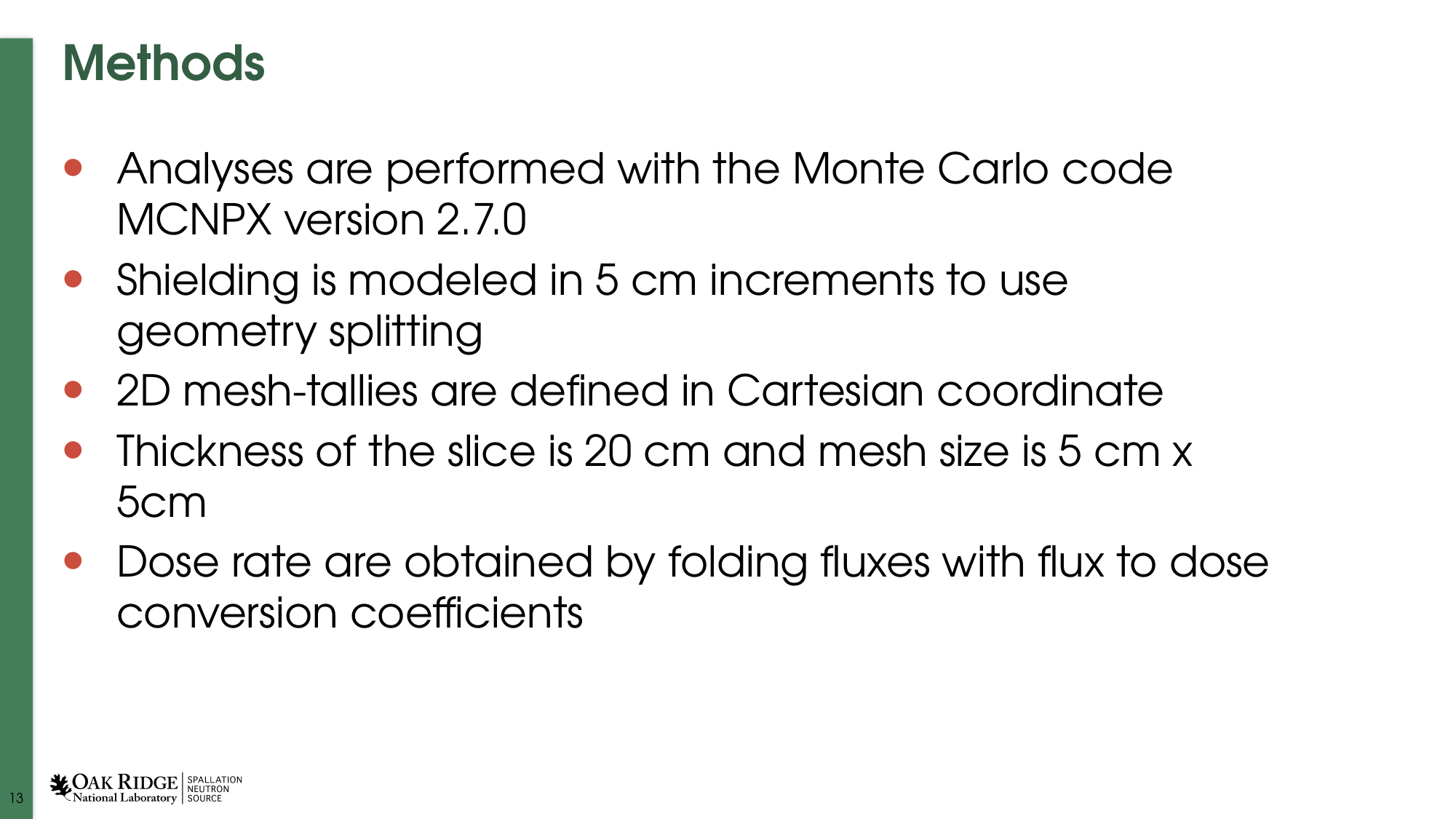

# Methods
Analyses are performed with the Monte Carlo code MCNPX version 2.7.0
Shielding is modeled in 5 cm increments to use geometry splitting
2D mesh-tallies are defined in Cartesian coordinate
Thickness of the slice is 20 cm and mesh size is 5 cm x 5cm
Dose rate are obtained by folding fluxes with flux to dose conversion coefficients